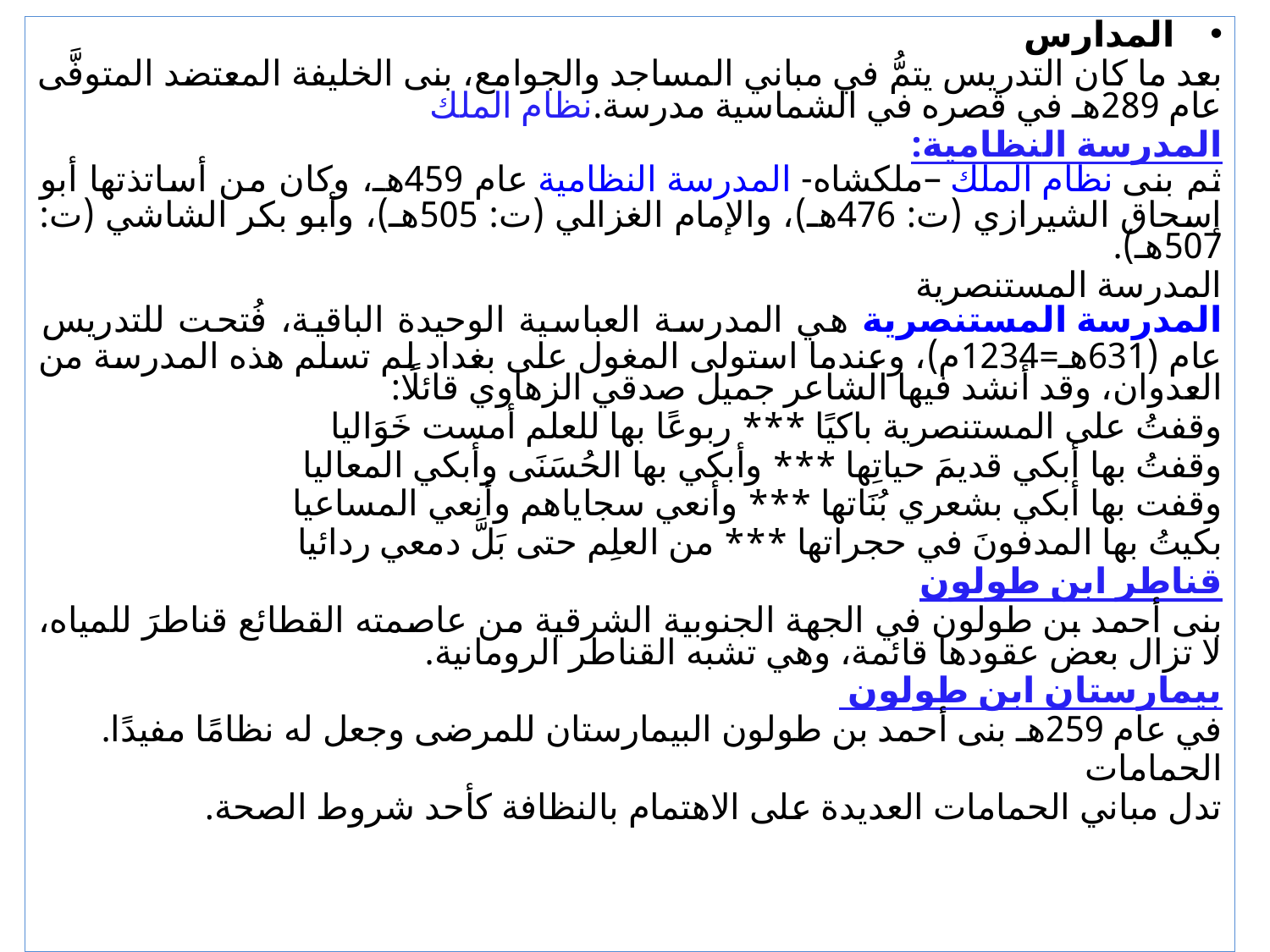

المدارس
بعد ما كان التدريس يتمُّ في مباني المساجد والجوامع، بنى الخليفة المعتضد المتوفَّى عام 289هـ في قصره في الشماسية مدرسة.نظام الملك
المدرسة النظامية:
ثم بنى نظام الملك –ملكشاه- المدرسة النظامية عام 459هـ، وكان من أساتذتها أبو إسحاق الشيرازي (ت: 476هـ)، والإمام الغزالي (ت: 505هـ)، وأبو بكر الشاشي (ت: 507هـ).
المدرسة المستنصرية
المدرسة المستنصرية هي المدرسة العباسية الوحيدة الباقية، فُتحت للتدريس عام (631هـ=1234م)، وعندما استولى المغول على بغداد لم تسلم هذه المدرسة من العدوان، وقد أنشد فيها الشاعر جميل صدقي الزهاوي قائلًا:
وقفتُ على المستنصرية باكيًا *** ربوعًا بها للعلم أمست خَوَاليا
وقفتُ بها أبكي قديمَ حياتِها *** وأبكي بها الحُسَنَى وأبكي المعاليا
وقفت بها أبكي بشعري بُنَاتها *** وأنعي سجاياهم وأنعي المساعيا
بكيتُ بها المدفونَ في حجراتها *** من العلِم حتى بَلَّ دمعي ردائيا
قناطر ابن طولون
بنى أحمد بن طولون في الجهة الجنوبية الشرقية من عاصمته القطائع قناطرَ للمياه، لا تزال بعض عقودها قائمة، وهي تشبه القناطر الرومانية.
بيمارستان ابن طولون
في عام 259هـ بنى أحمد بن طولون البيمارستان للمرضى وجعل له نظامًا مفيدًا.
الحمامات
تدل مباني الحمامات العديدة على الاهتمام بالنظافة كأحد شروط الصحة.